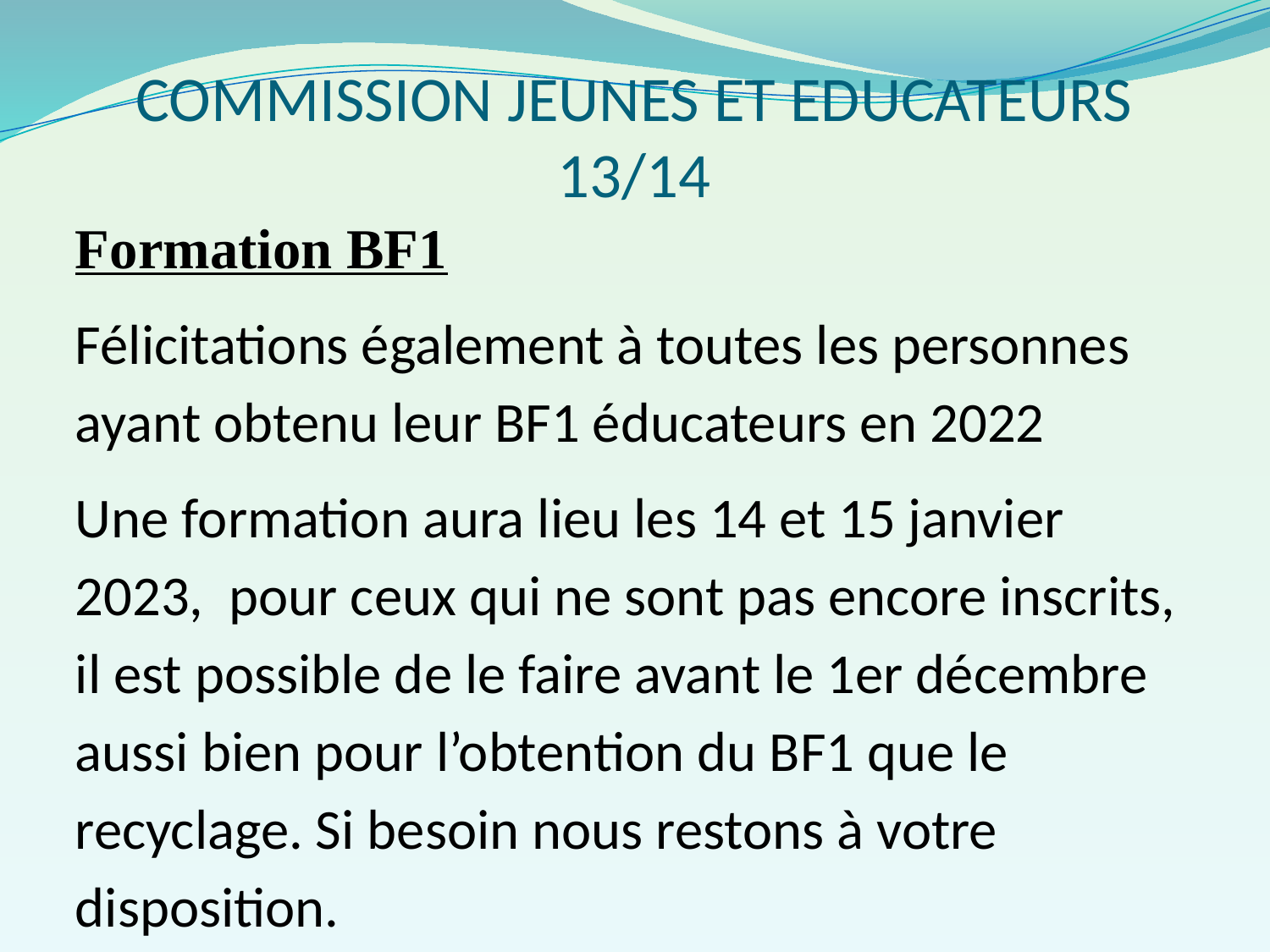

# COMMISSION JEUNES ET EDUCATEURS 13/14
Formation BF1
Félicitations également à toutes les personnes ayant obtenu leur BF1 éducateurs en 2022
Une formation aura lieu les 14 et 15 janvier 2023,  pour ceux qui ne sont pas encore inscrits, il est possible de le faire avant le 1er décembre aussi bien pour l’obtention du BF1 que le recyclage. Si besoin nous restons à votre disposition.